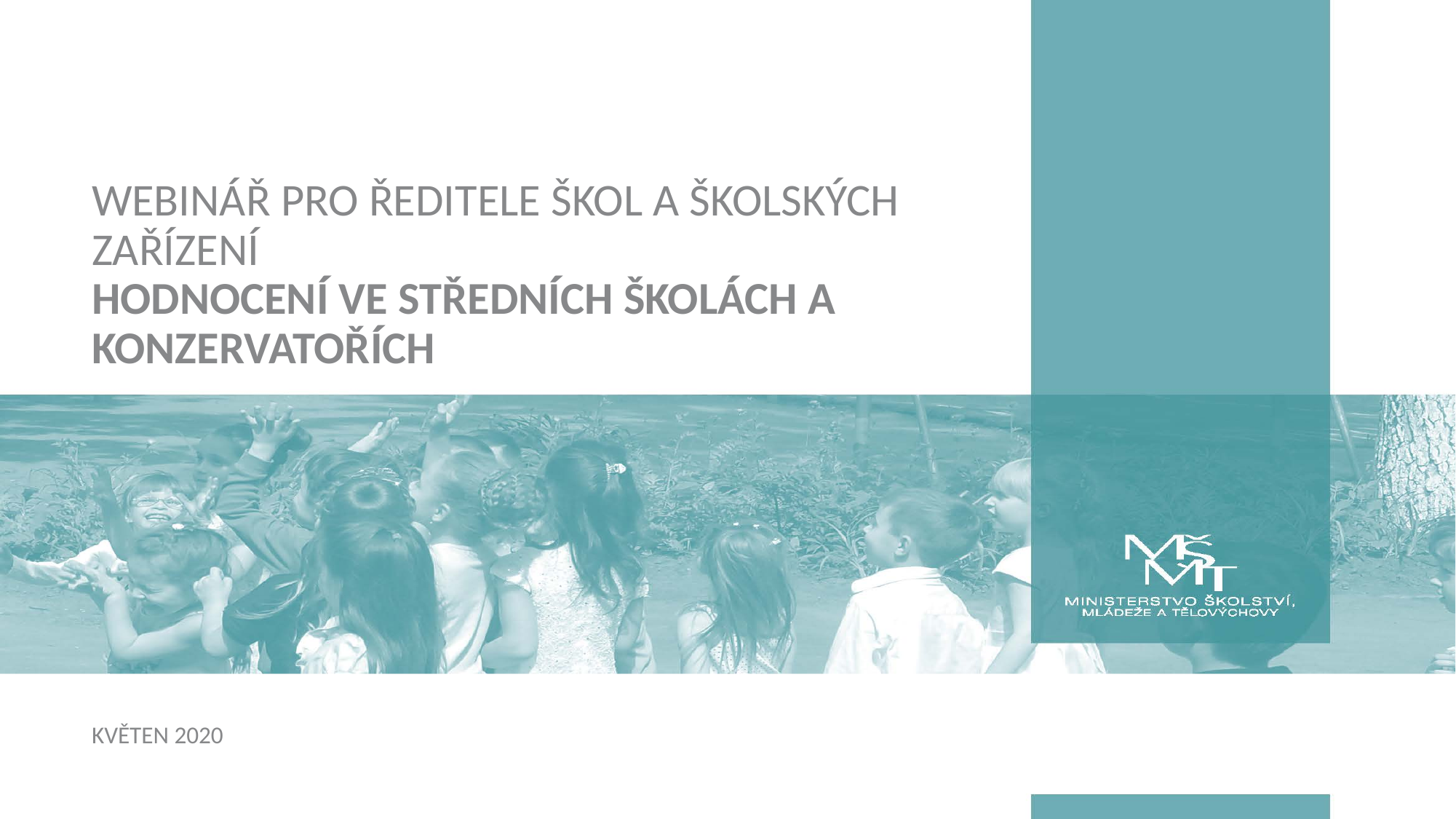

# Webinář pro ředitele škol a školských zařízení hodnocení ve středních školách a konzervatořích
květen 2020